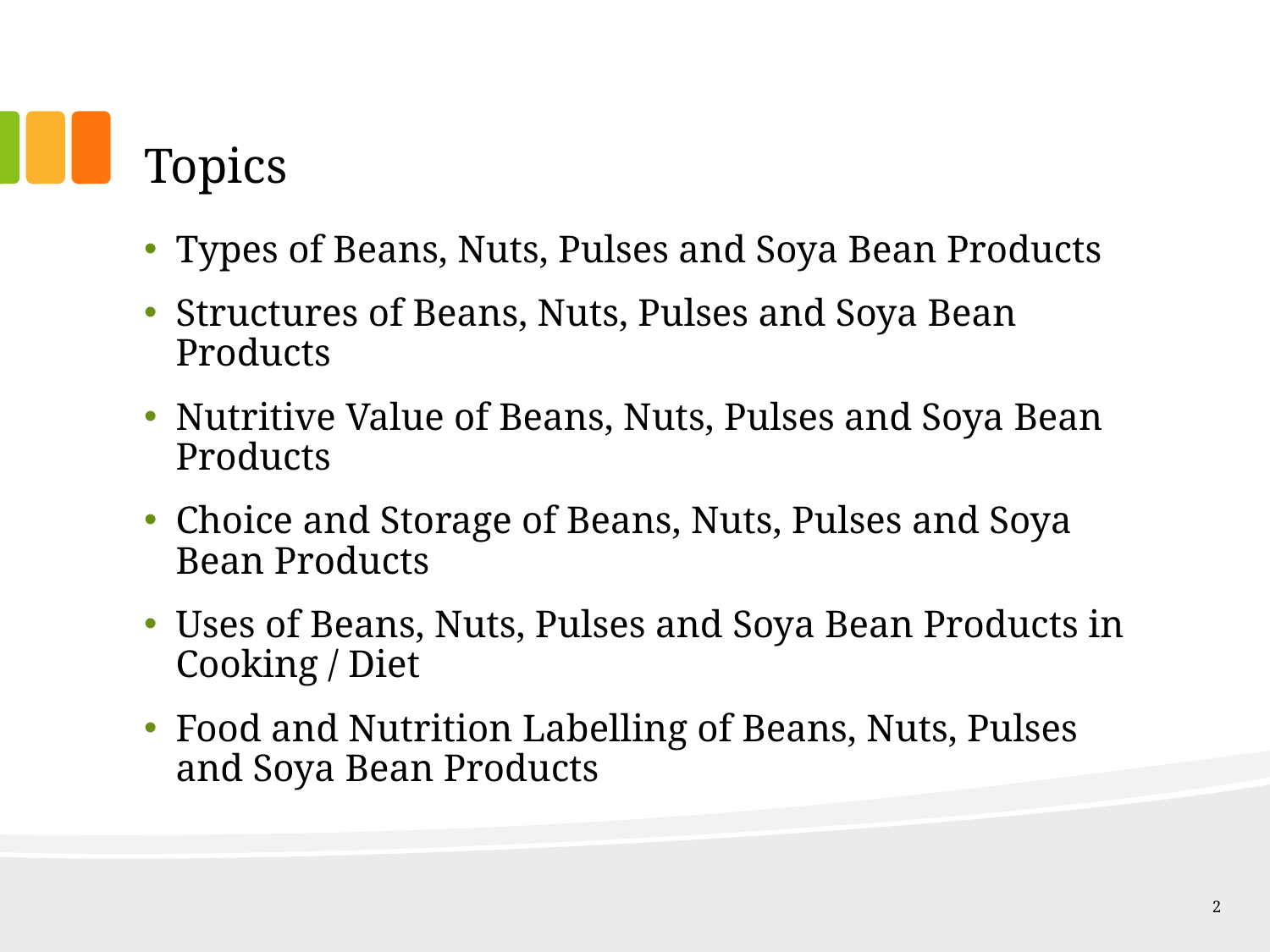

# Topics
Types of Beans, Nuts, Pulses and Soya Bean Products
Structures of Beans, Nuts, Pulses and Soya Bean Products
Nutritive Value of Beans, Nuts, Pulses and Soya Bean Products
Choice and Storage of Beans, Nuts, Pulses and Soya Bean Products
Uses of Beans, Nuts, Pulses and Soya Bean Products in Cooking / Diet
Food and Nutrition Labelling of Beans, Nuts, Pulses and Soya Bean Products
2